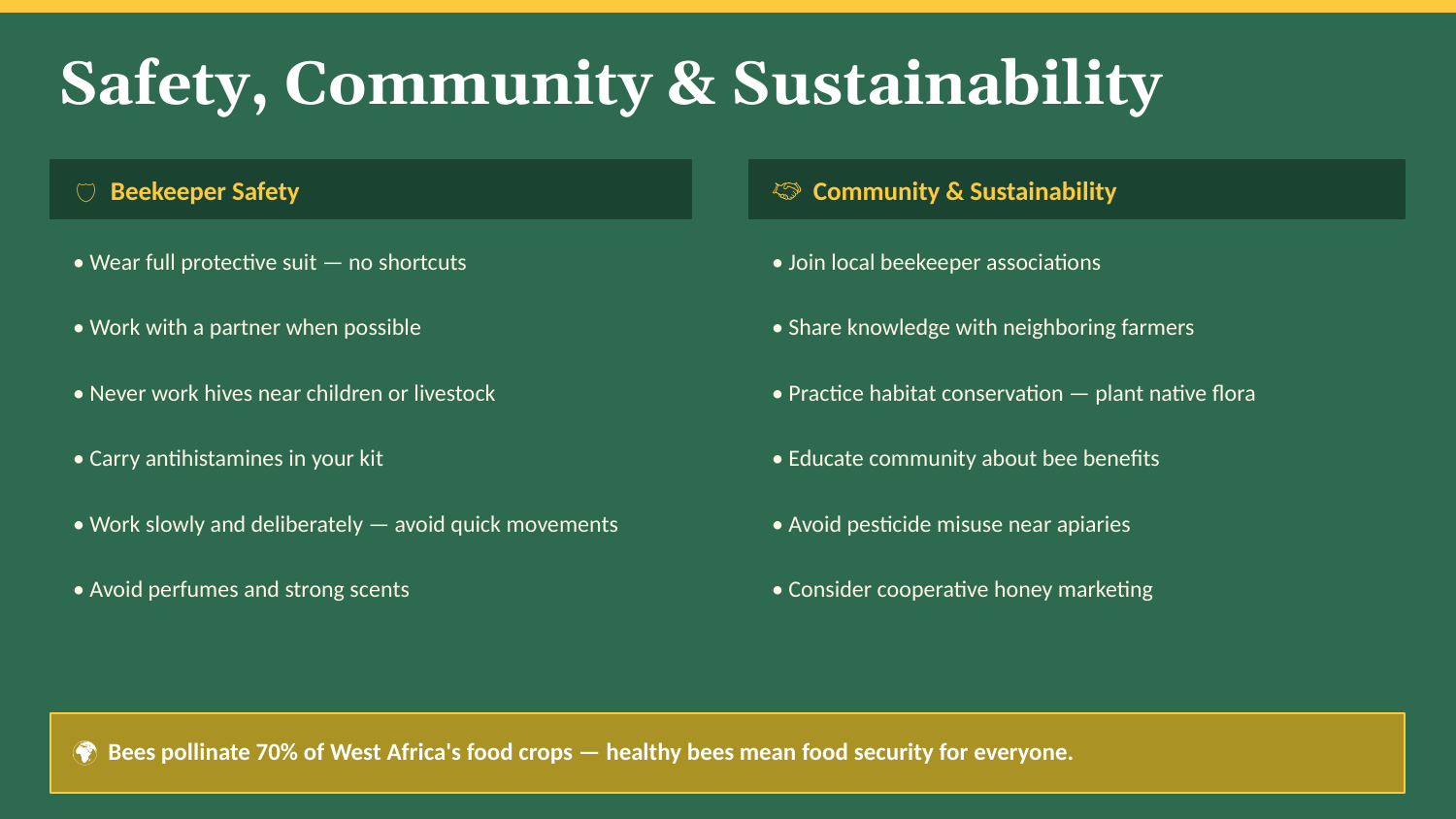

Safety, Community & Sustainability

🛡  Beekeeper Safety
🤝  Community & Sustainability
• Wear full protective suit — no shortcuts
• Join local beekeeper associations
• Work with a partner when possible
• Share knowledge with neighboring farmers
• Never work hives near children or livestock
• Practice habitat conservation — plant native flora
• Carry antihistamines in your kit
• Educate community about bee benefits
• Work slowly and deliberately — avoid quick movements
• Avoid pesticide misuse near apiaries
• Avoid perfumes and strong scents
• Consider cooperative honey marketing

🌍  Bees pollinate 70% of West Africa's food crops — healthy bees mean food security for everyone.